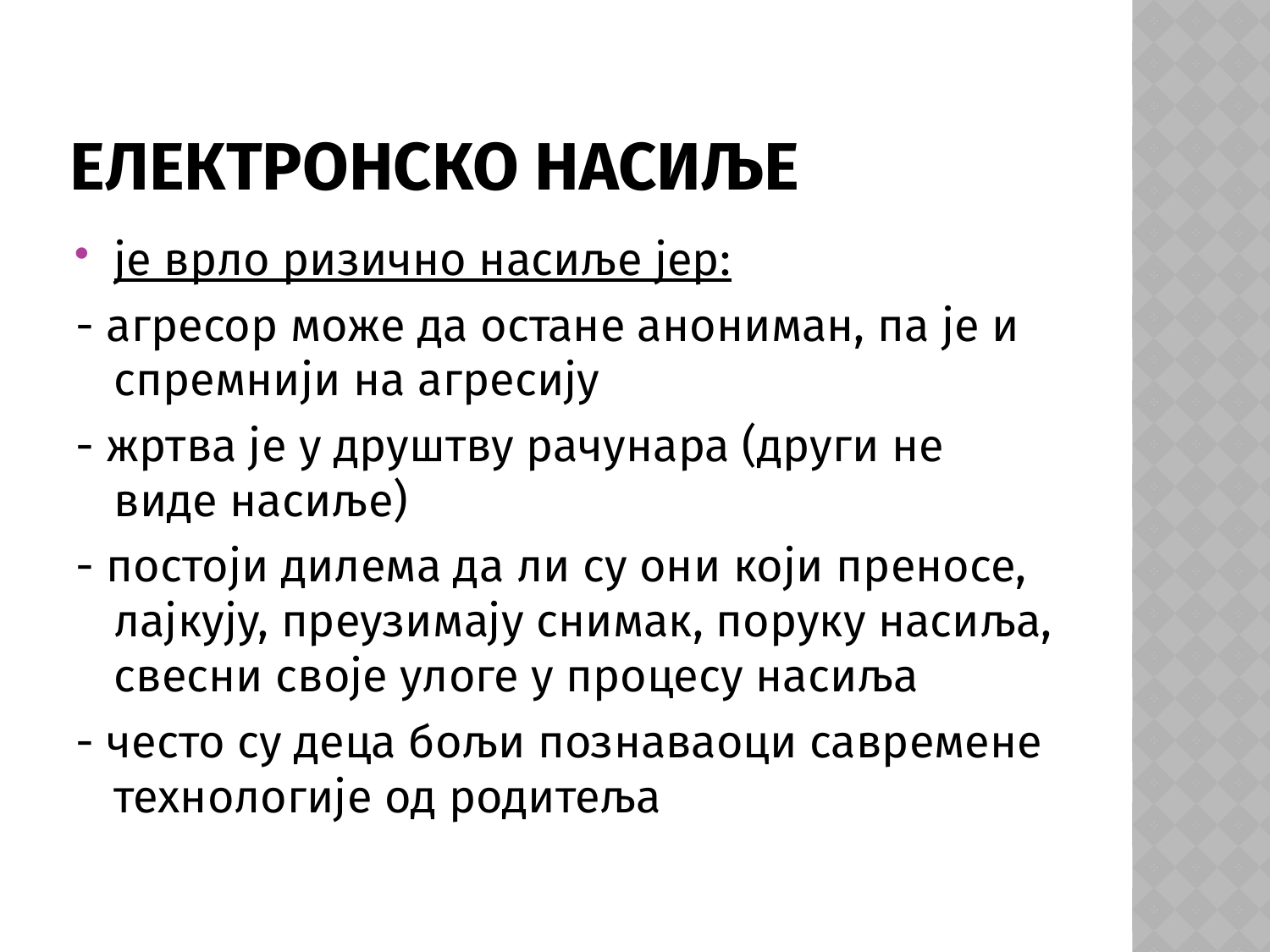

# ЕЛЕКТРОНСКО НАСИЉЕ
је врло ризично насиље јер:
- агресор може да остане анониман, па је и спремнији на агресију
- жртва је у друштву рачунара (други не виде насиље)
- постоји дилема да ли су они који преносе, лајкују, преузимају снимак, поруку насиља, свесни своје улоге у процесу насиља
- често су деца бољи познаваоци савремене технологије од родитеља